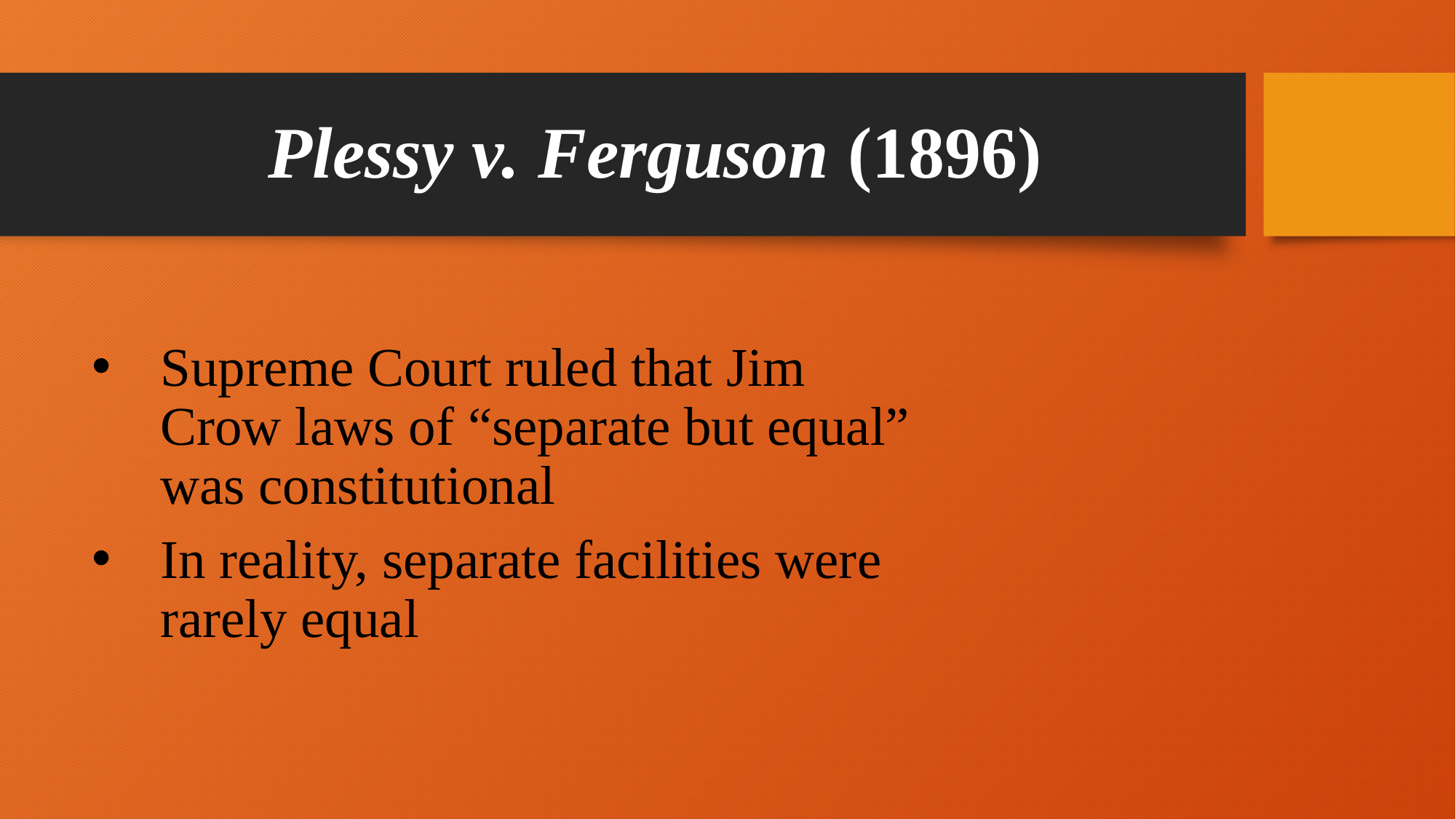

# Plessy v. Ferguson (1896)
Supreme Court ruled that Jim Crow laws of “separate but equal” was constitutional
In reality, separate facilities were rarely equal